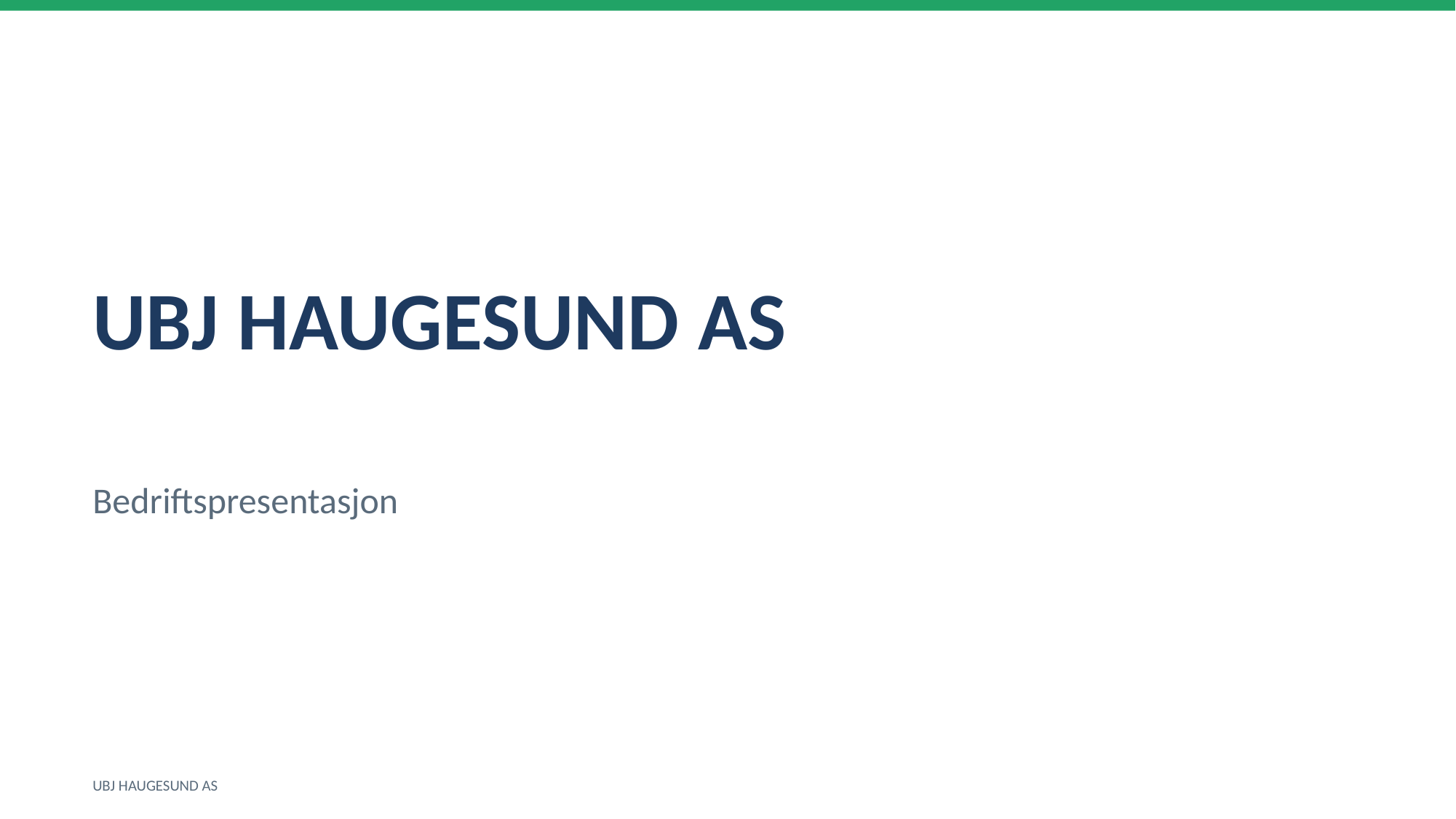

UBJ HAUGESUND AS
Bedriftspresentasjon
UBJ HAUGESUND AS